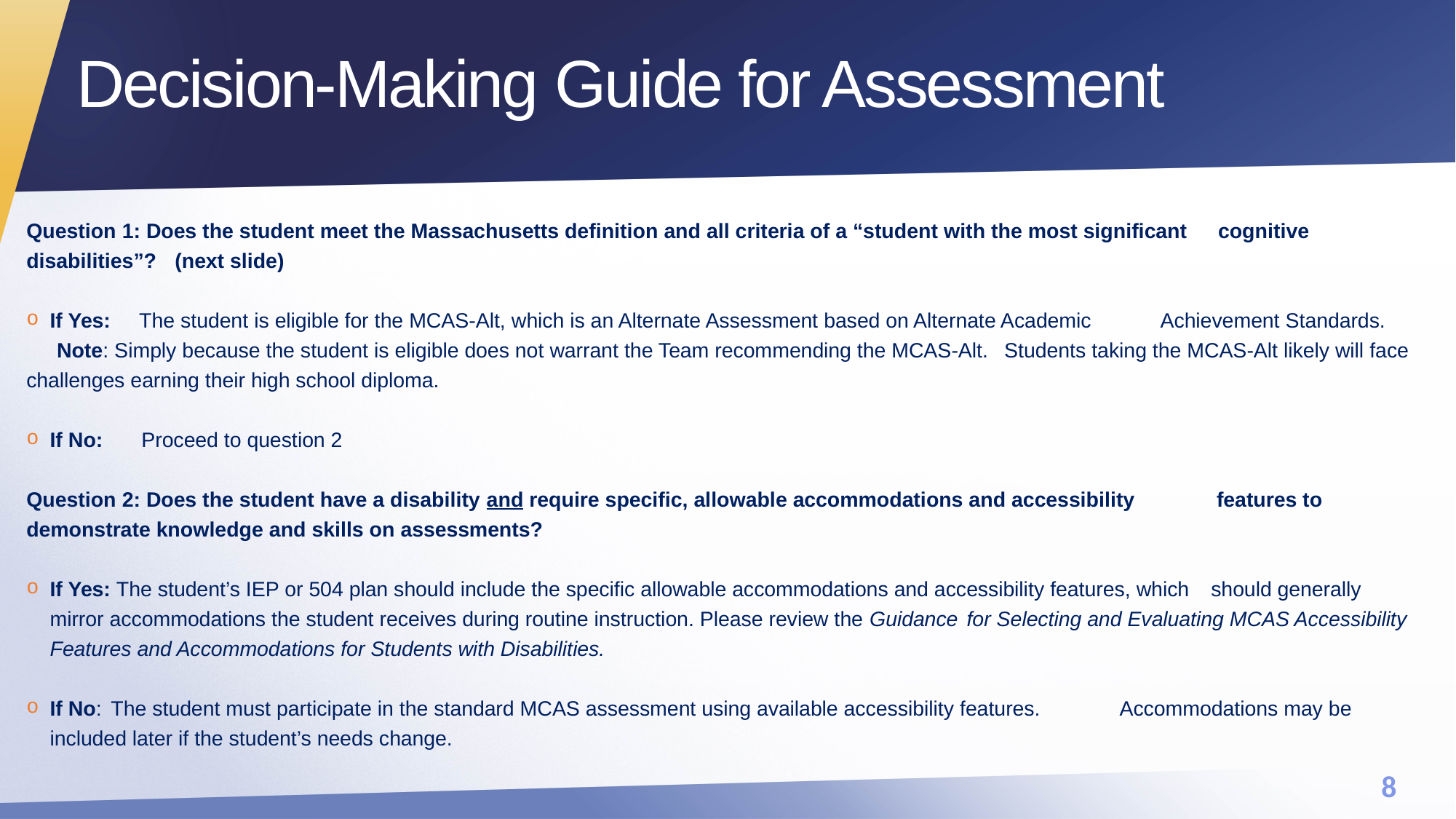

# Decision-Making Guide for Assessment
Question 1: Does the student meet the Massachusetts definition and all criteria of a “student with the most significant 	cognitive disabilities”?    (next slide)

If Yes:     The student is eligible for the MCAS-Alt, which is an Alternate Assessment based on Alternate Academic 	    	  Achievement Standards.
	Note: Simply because the student is eligible does not warrant the Team recommending the MCAS-Alt. 	Students taking the MCAS-Alt likely will face challenges earning their high school diploma.

If No:   	Proceed to question 2

Question 2: Does the student have a disability and require specific, allowable accommodations and accessibility 	 	     features to demonstrate knowledge and skills on assessments?

If Yes: The student’s IEP or 504 plan should include the specific allowable accommodations and accessibility features, which 	should generally mirror accommodations the student receives during routine instruction. Please review the Guidance 	for Selecting and Evaluating MCAS Accessibility Features and Accommodations for Students with Disabilities.

If No: 	The student must participate in the standard MCAS assessment using available accessibility features.             	Accommodations may be included later if the student’s needs change.